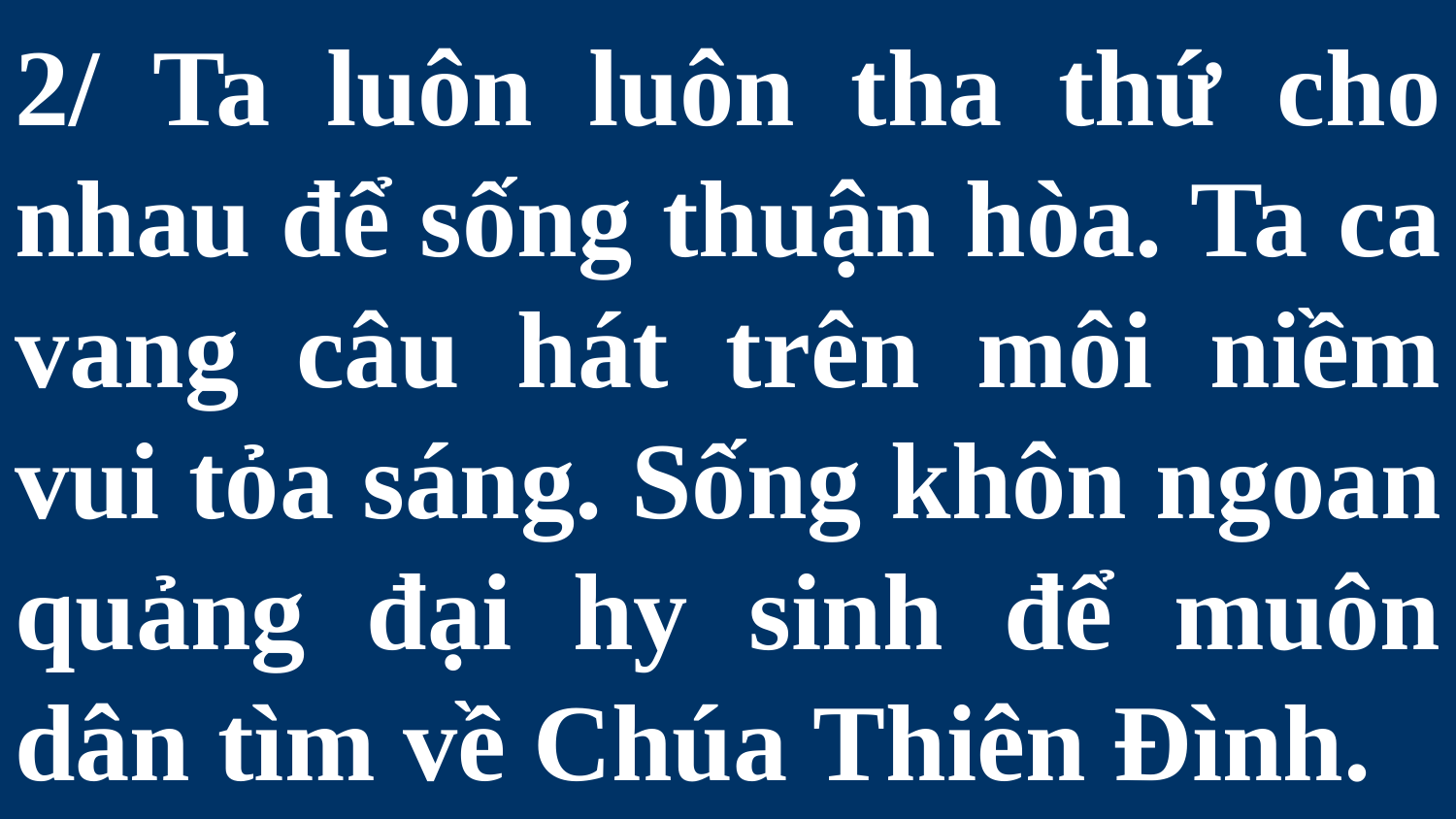

# 2/ Ta luôn luôn tha thứ cho nhau để sống thuận hòa. Ta ca vang câu hát trên môi niềm vui tỏa sáng. Sống khôn ngoan quảng đại hy sinh để muôn dân tìm về Chúa Thiên Đình.